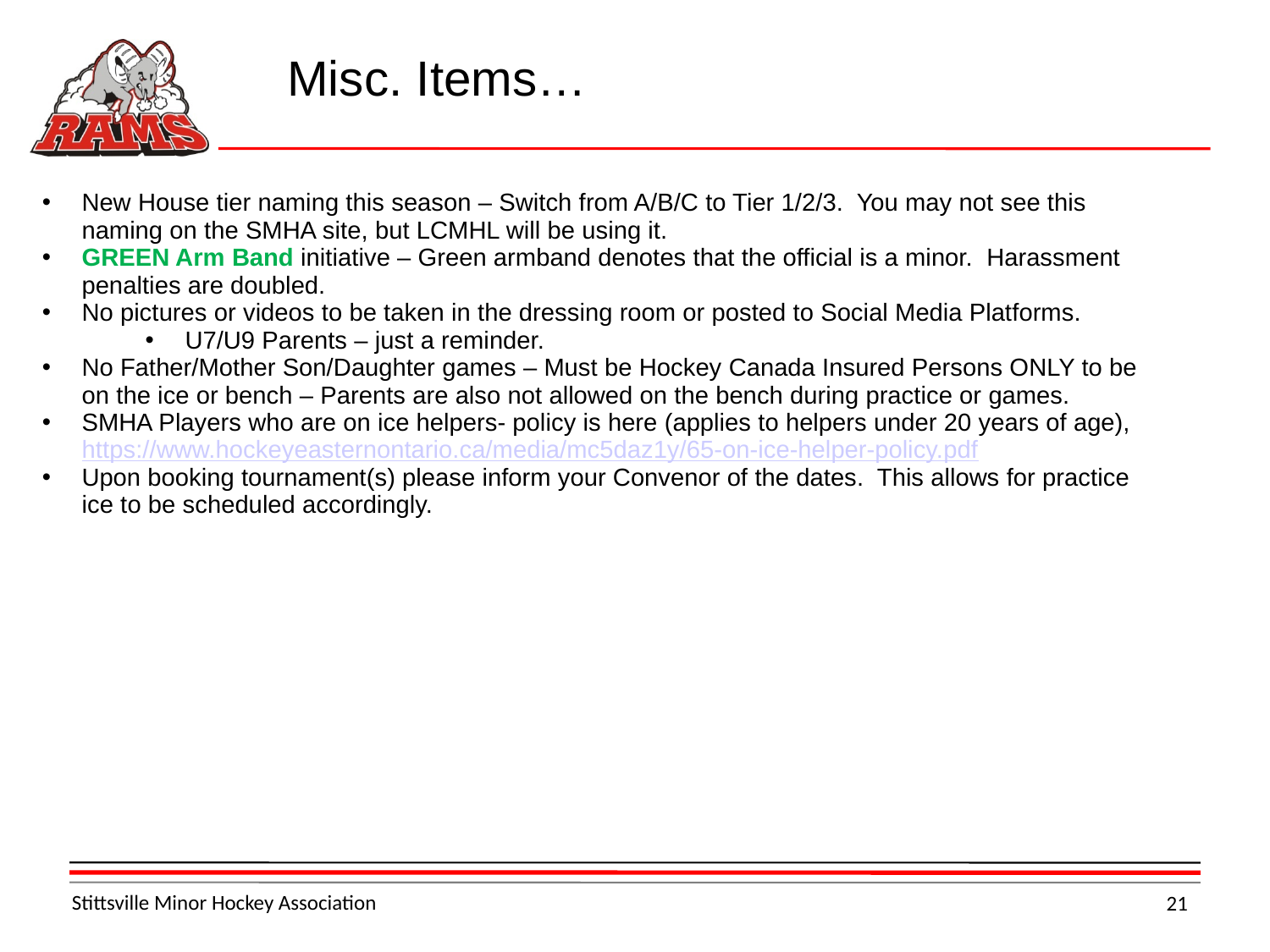

Misc. Items…
New House tier naming this season – Switch from A/B/C to Tier 1/2/3.  You may not see this naming on the SMHA site, but LCMHL will be using it.
GREEN Arm Band initiative – Green armband denotes that the official is a minor.  Harassment penalties are doubled.
No pictures or videos to be taken in the dressing room or posted to Social Media Platforms.
U7/U9 Parents – just a reminder.
No Father/Mother Son/Daughter games – Must be Hockey Canada Insured Persons ONLY to be on the ice or bench – Parents are also not allowed on the bench during practice or games.
SMHA Players who are on ice helpers- policy is here (applies to helpers under 20 years of age), https://www.hockeyeasternontario.ca/media/mc5daz1y/65-on-ice-helper-policy.pdf
Upon booking tournament(s) please inform your Convenor of the dates.  This allows for practice ice to be scheduled accordingly.